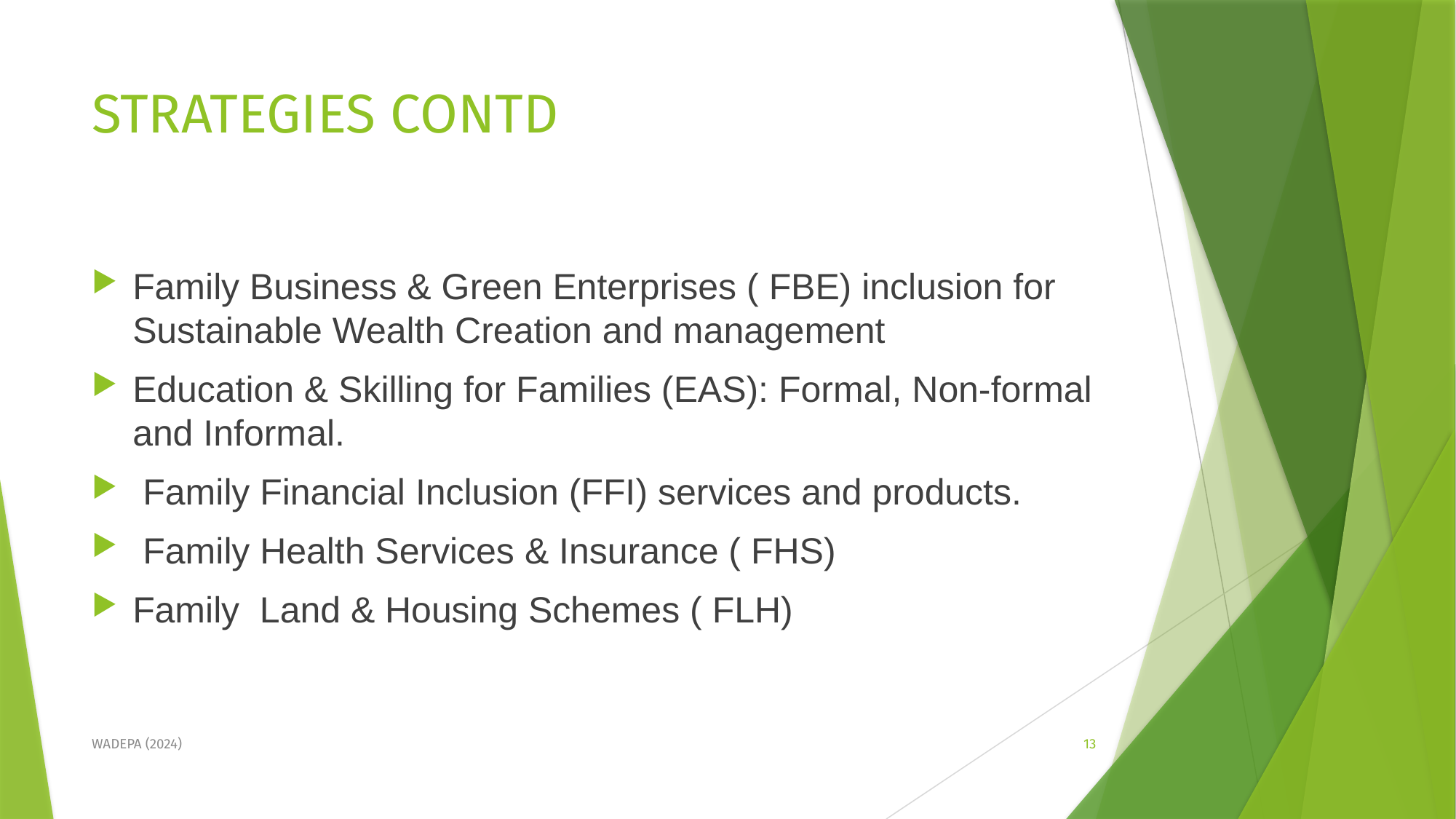

# STRATEGIES CONTD
Family Business & Green Enterprises ( FBE) inclusion for Sustainable Wealth Creation and management
Education & Skilling for Families (EAS): Formal, Non-formal and Informal.
 Family Financial Inclusion (FFI) services and products.
 Family Health Services & Insurance ( FHS)
Family  Land & Housing Schemes ( FLH)

WADEPA (2024)
13